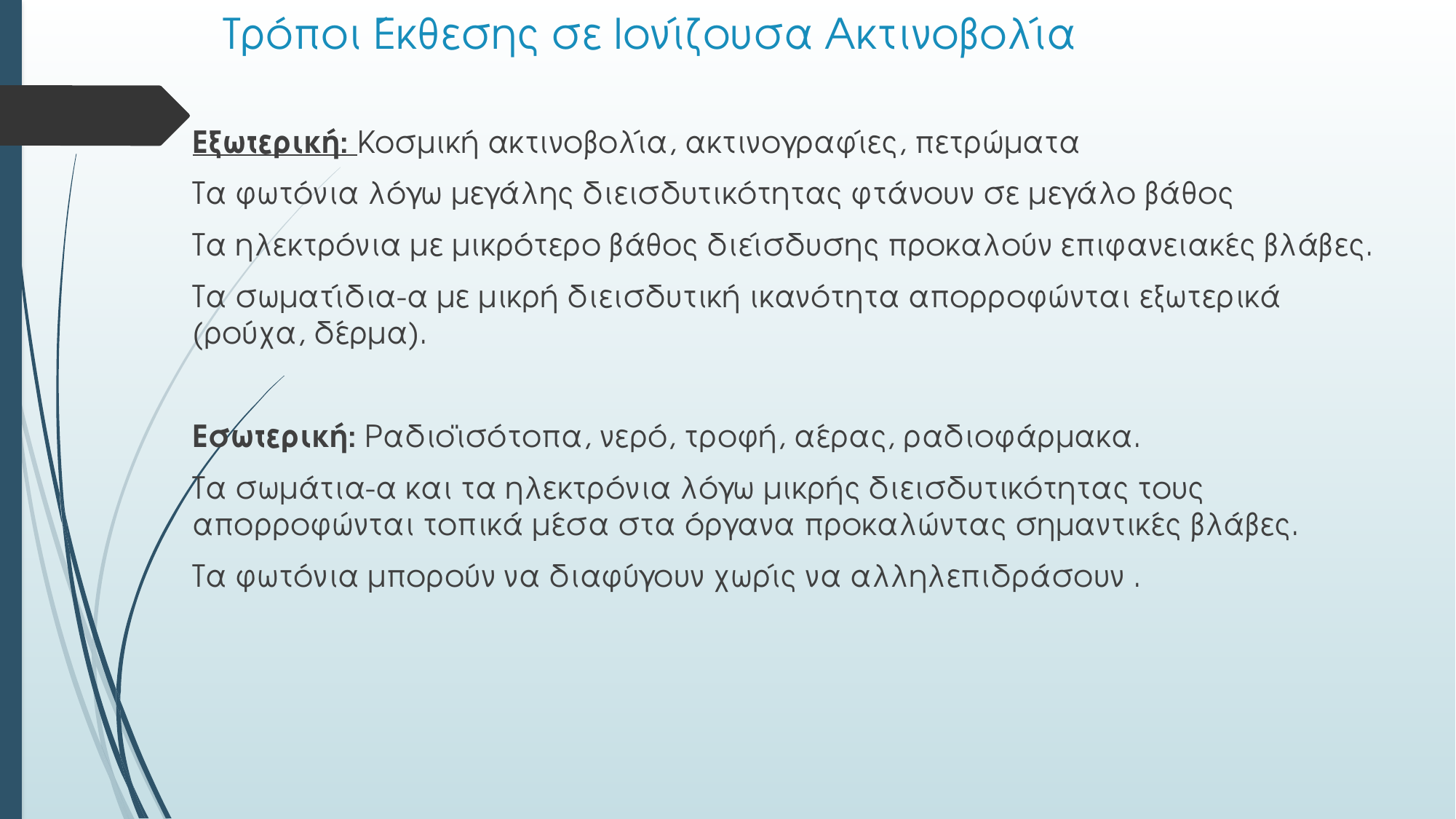

# Τρόποι Έκθεσης σε Ιονίζουσα Ακτινοβολία
Eξωτερική: Kοσμική ακτινοβολία, ακτινογραφίες, πετρώματα
Τα φωτόνια λόγω μεγάλης διεισδυτικότητας φτάνουν σε μεγάλο βάθος
Τα ηλεκτρόνια με μικρότερο βάθος διείσδυσης προκαλούν επιφανειακές βλάβες.
Τα σωματίδια-α με μικρή διεισδυτική ικανότητα απορροφώνται εξωτερικά (ρούχα, δέρμα).

Eσωτερική: Ραδιοϊσότοπα, νερό, τροφή, αέρας, ραδιοφάρμακα.
Τα σωμάτια-α και τα ηλεκτρόνια λόγω μικρής διεισδυτικότητας τους απορροφώνται τοπικά μέσα στα όργανα προκαλώντας σημαντικές βλάβες.
Τα φωτόνια μπορούν να διαφύγουν χωρίς να αλληλεπιδράσουν .